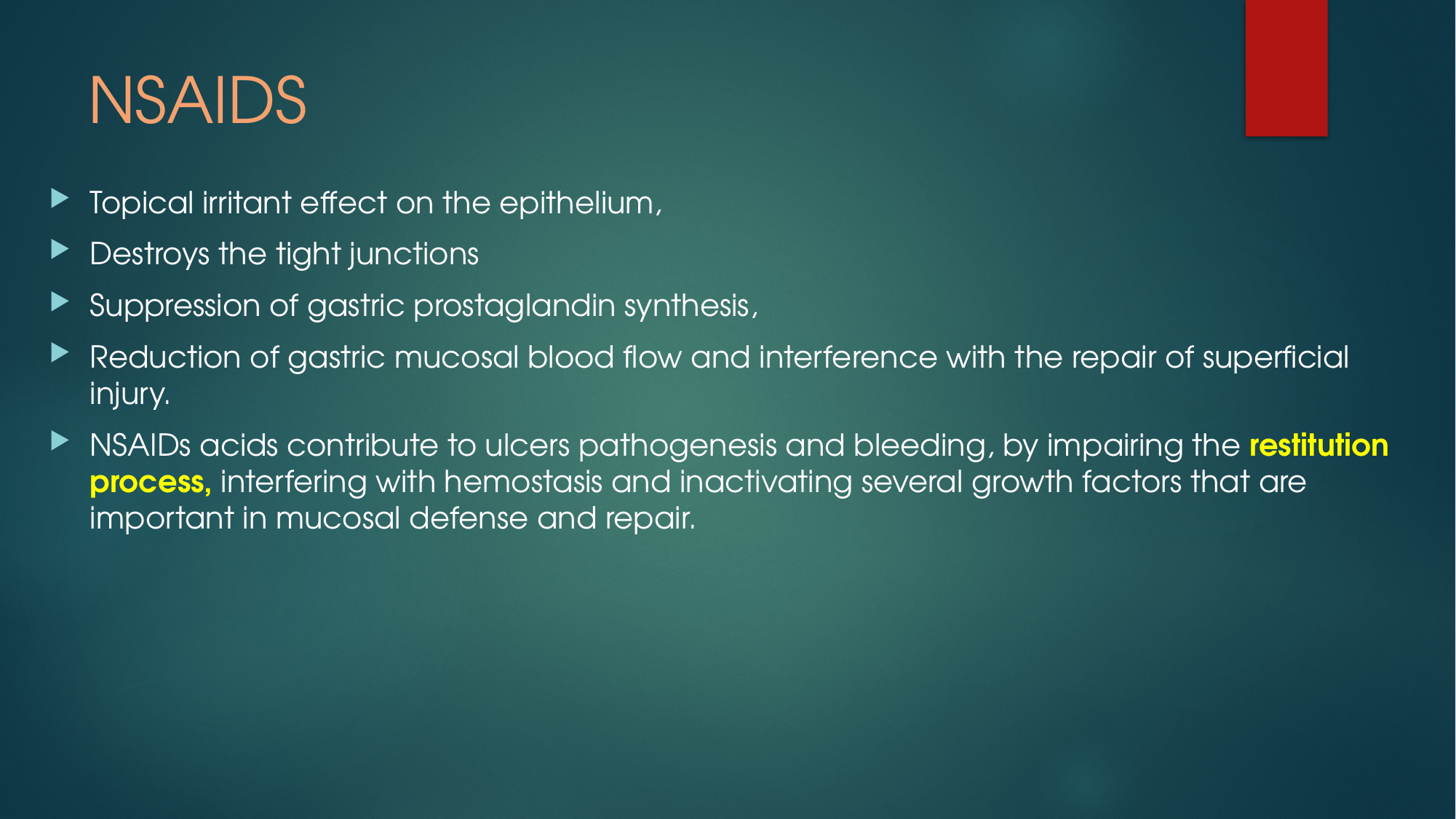

# NSAIDS
Topical irritant effect on the epithelium,
Destroys the tight junctions
Suppression of gastric prostaglandin synthesis,
Reduction of gastric mucosal blood flow and interference with the repair of superficial injury.
NSAIDs acids contribute to ulcers pathogenesis and bleeding, by impairing the restitution process, interfering with hemostasis and inactivating several growth factors that are important in mucosal defense and repair.